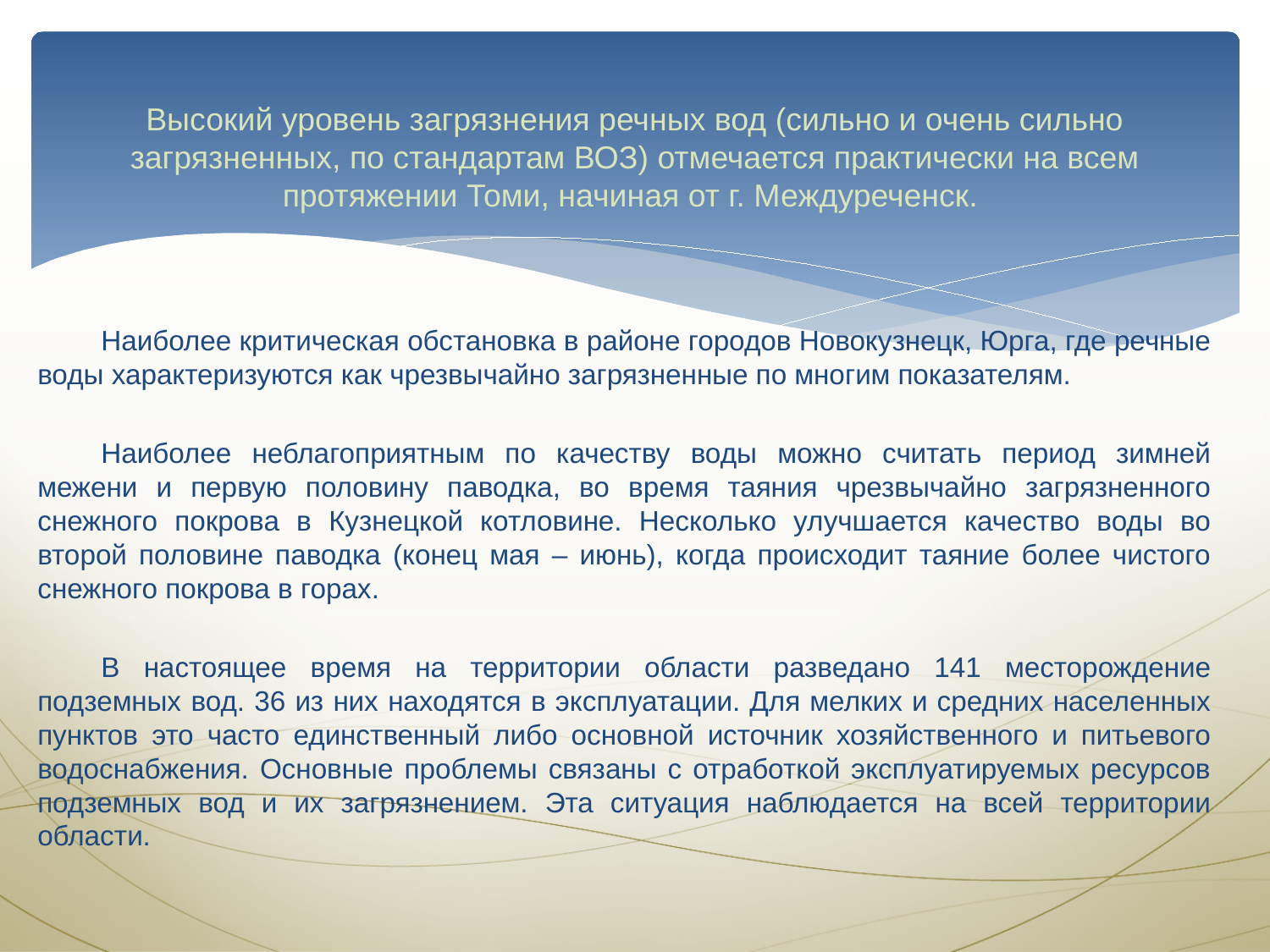

# Высокий уровень загрязнения речных вод (сильно и очень сильно загрязненных, по стандартам ВОЗ) отмечается практически на всем протяжении Томи, начиная от г. Междуреченск.
Наиболее критическая обстановка в районе городов Новокузнецк, Юрга, где речные воды характеризуются как чрезвычайно загрязненные по многим показателям.

Наиболее неблагоприятным по качеству воды можно считать период зимней межени и первую половину паводка, во время таяния чрезвычайно загрязненного снежного покрова в Кузнецкой котловине. Несколько улучшается качество воды во второй половине паводка (конец мая – июнь), когда происходит таяние более чистого снежного покрова в горах.

В настоящее время на территории области разведано 141 месторождение подземных вод. 36 из них находятся в эксплуатации. Для мелких и средних населенных пунктов это часто единственный либо основной источник хозяйственного и питьевого водоснабжения. Основные проблемы связаны с отработкой эксплуатируемых ресурсов подземных вод и их загрязнением. Эта ситуация наблюдается на всей территории области.